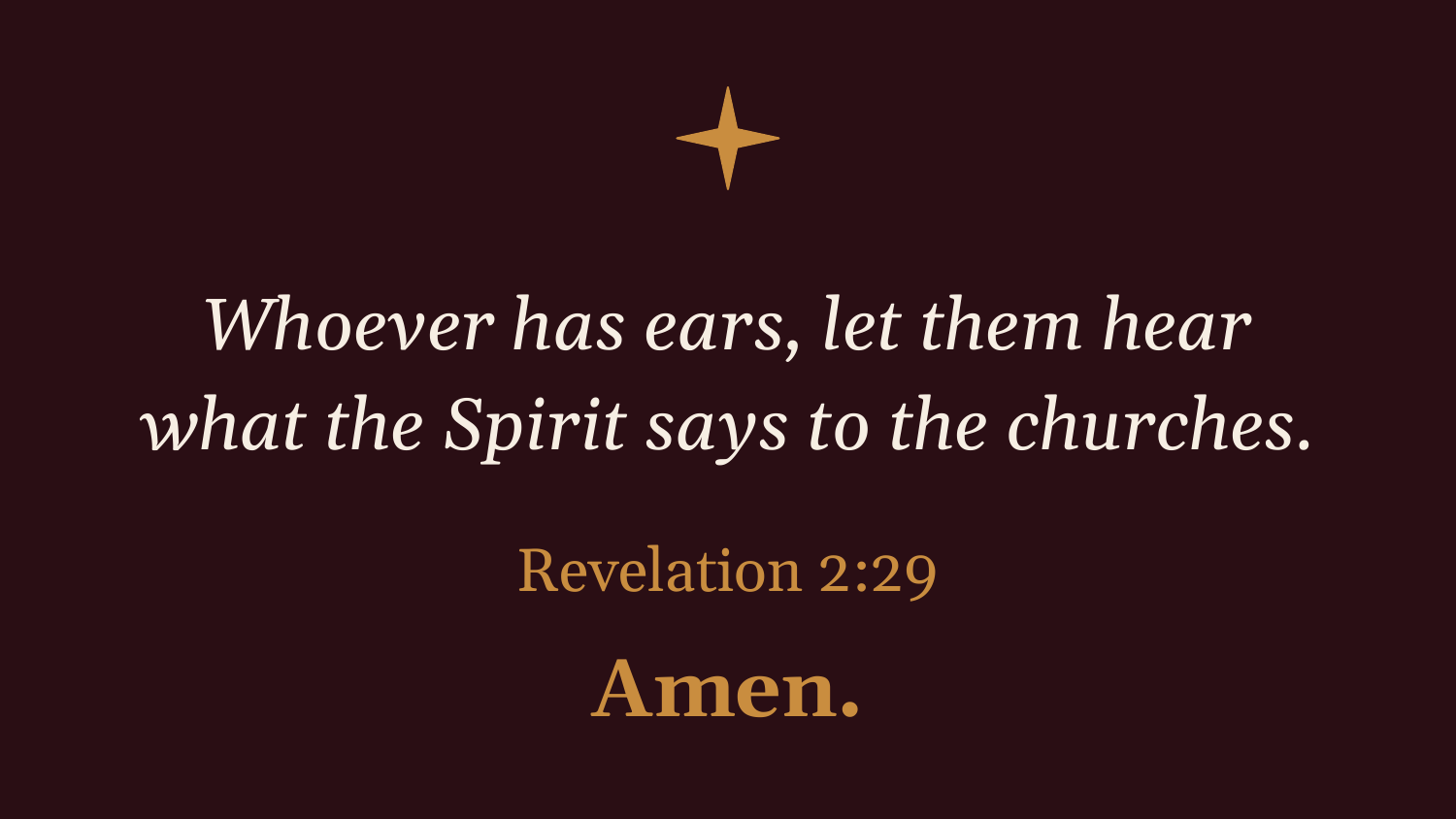

Whoever has ears, let them hear what the Spirit says to the churches.
Revelation 2:29
Amen.